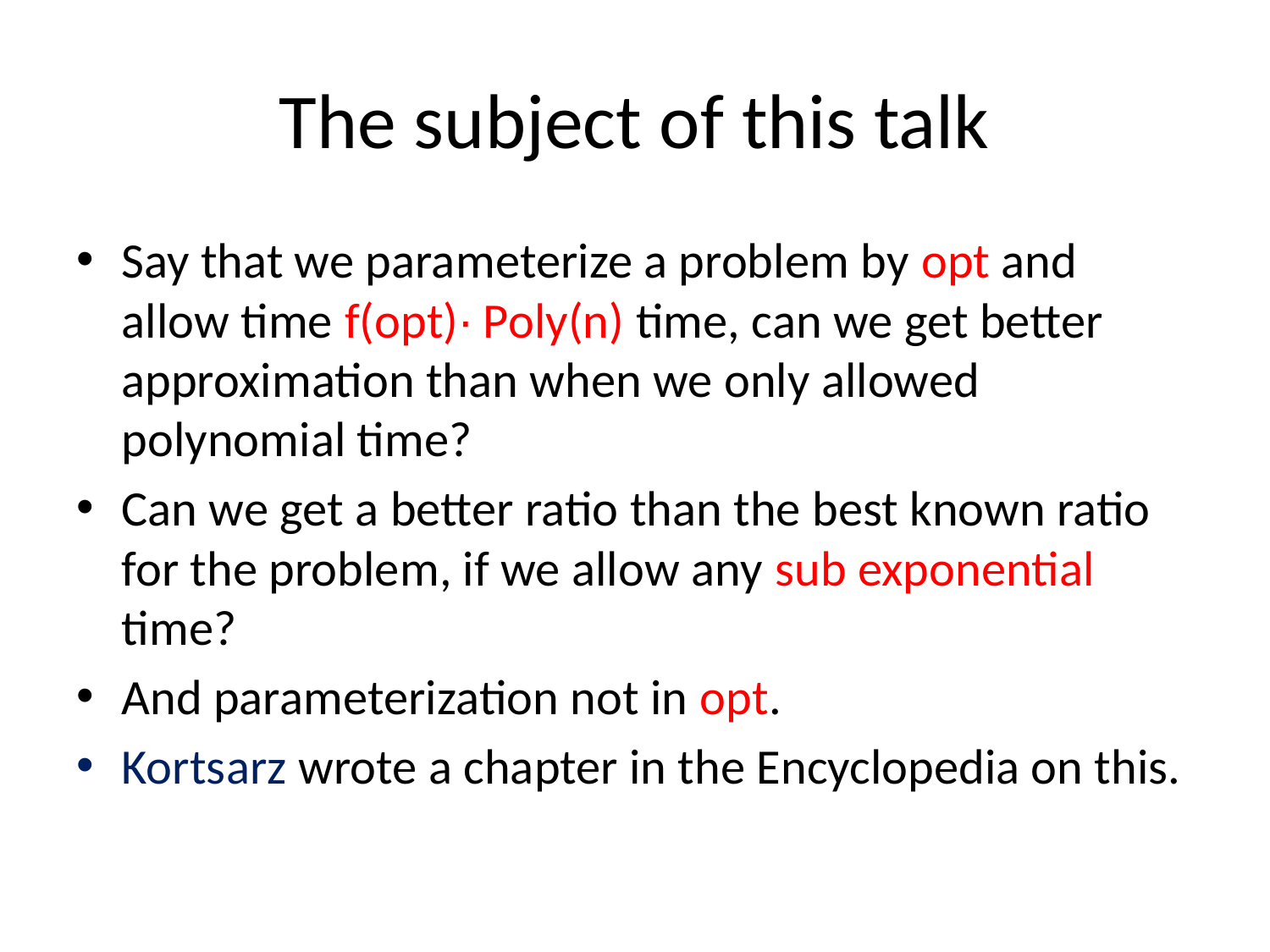

# The subject of this talk
Say that we parameterize a problem by opt and allow time f(opt)∙ Poly(n) time, can we get better approximation than when we only allowed polynomial time?
Can we get a better ratio than the best known ratio for the problem, if we allow any sub exponential time?
And parameterization not in opt.
Kortsarz wrote a chapter in the Encyclopedia on this.